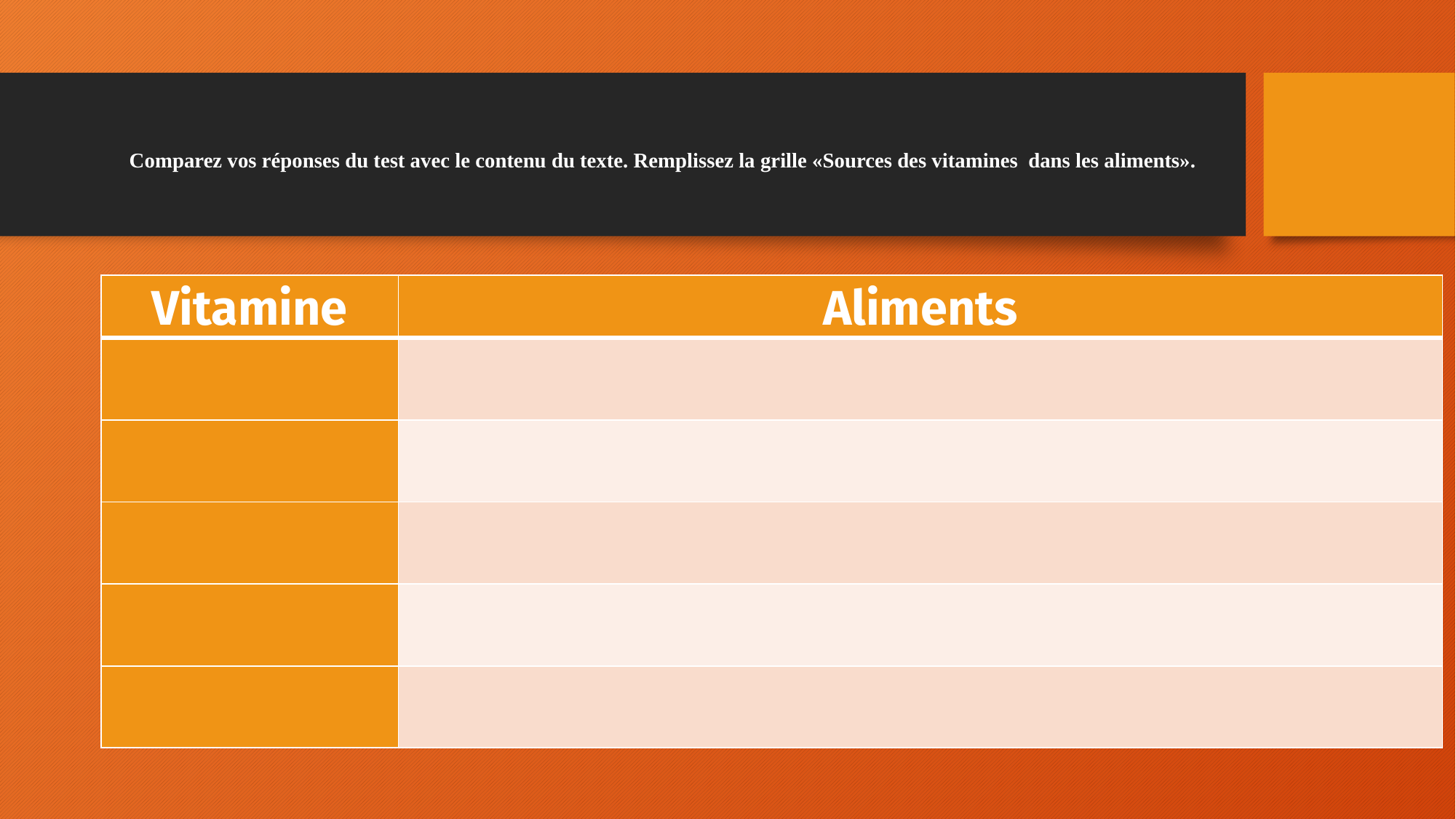

# Сomparez vos réponses du test avec le contenu du texte. Remplissez la grille «Sources des vitamines  dans les aliments».
| Vitamine | Aliments |
| --- | --- |
|  |  |
|  |  |
|  |  |
|  |  |
|  |  |